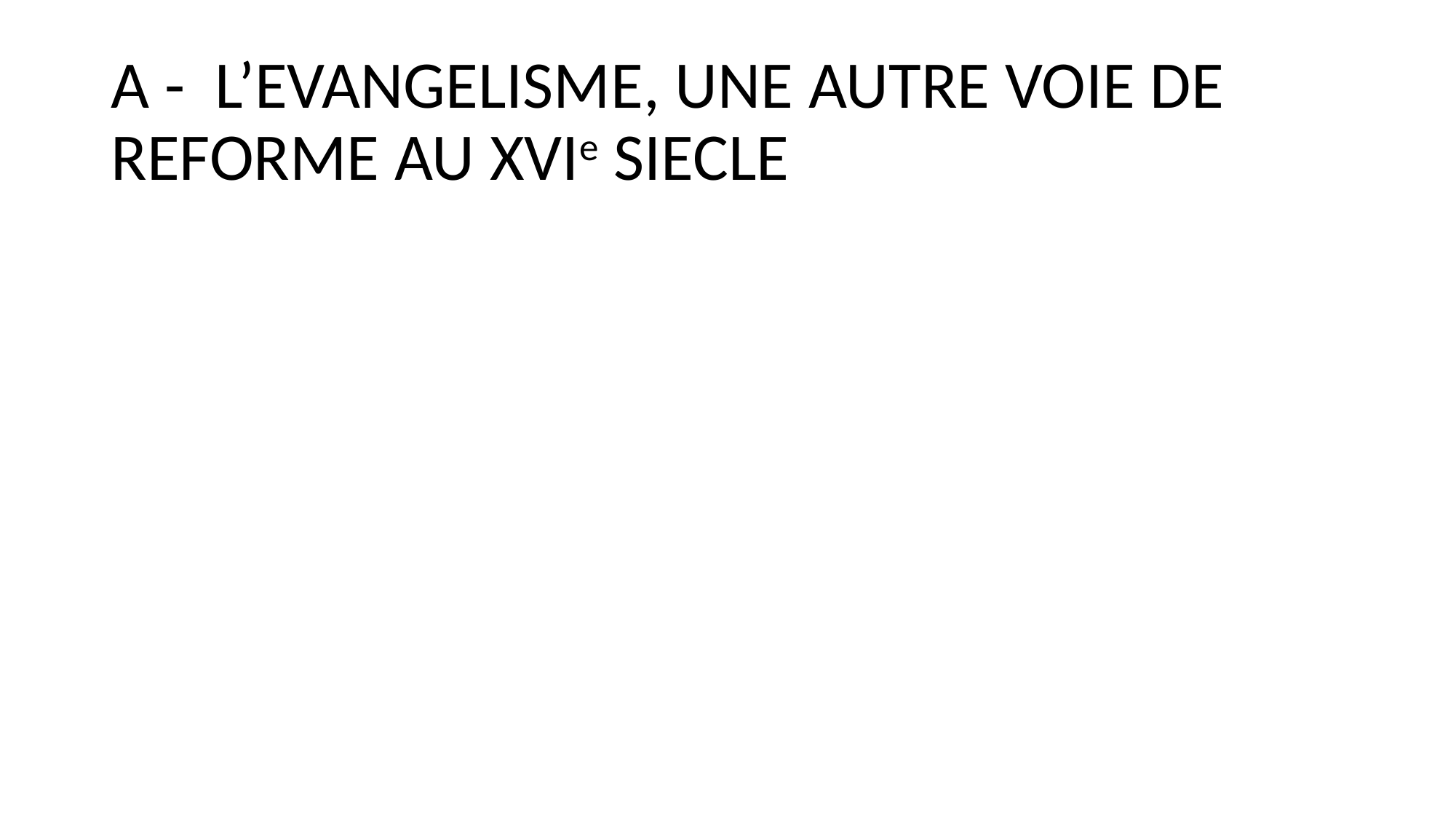

# A -  L’EVANGELISME, UNE AUTRE VOIE DE REFORME AU XVIe SIECLE